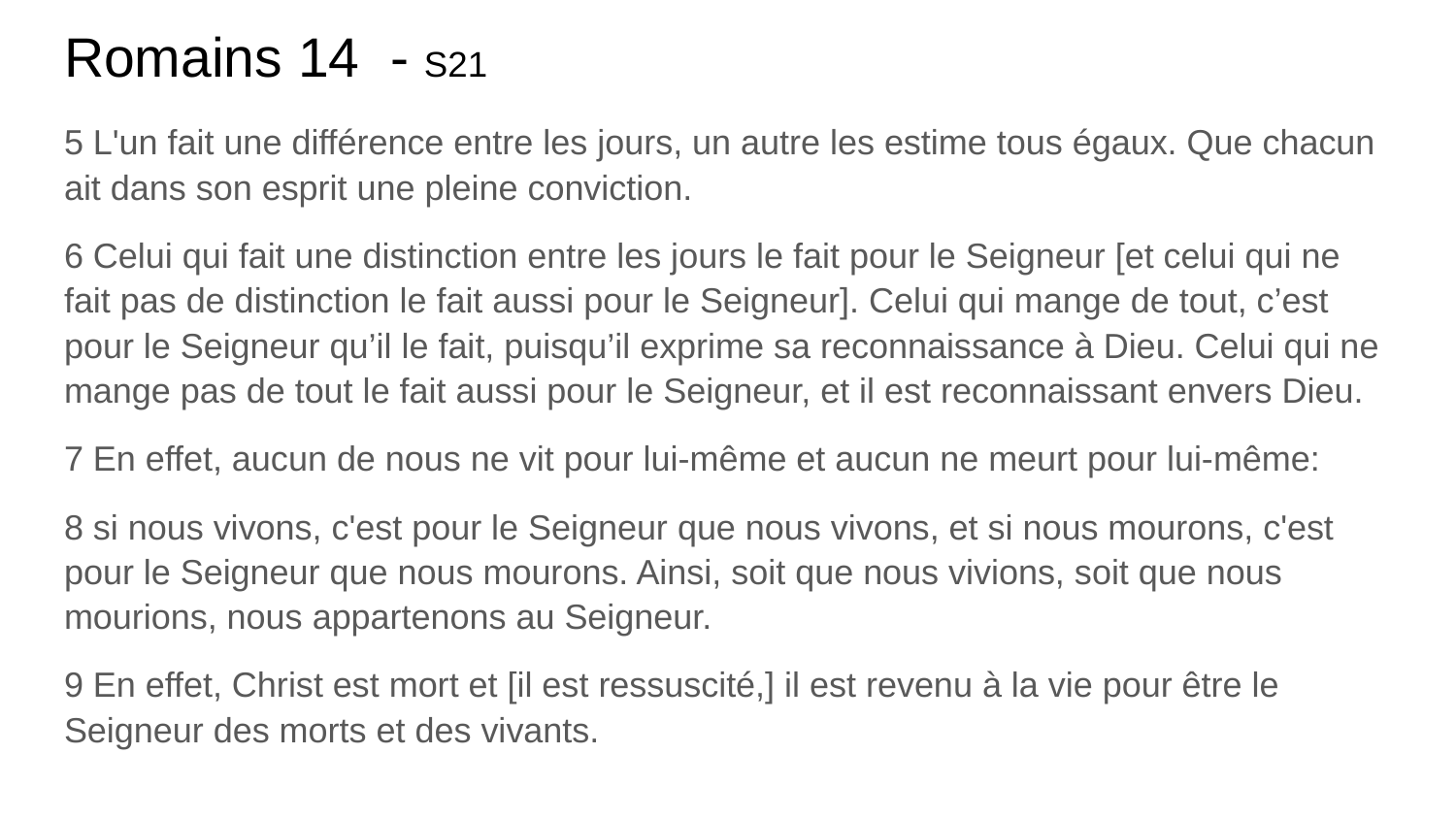

# Romains 14  - S21
5 L'un fait une différence entre les jours, un autre les estime tous égaux. Que chacun ait dans son esprit une pleine conviction.
6 Celui qui fait une distinction entre les jours le fait pour le Seigneur [et celui qui ne fait pas de distinction le fait aussi pour le Seigneur]. Celui qui mange de tout, c’est pour le Seigneur qu’il le fait, puisqu’il exprime sa reconnaissance à Dieu. Celui qui ne mange pas de tout le fait aussi pour le Seigneur, et il est reconnaissant envers Dieu.
7 En effet, aucun de nous ne vit pour lui-même et aucun ne meurt pour lui-même:
8 si nous vivons, c'est pour le Seigneur que nous vivons, et si nous mourons, c'est pour le Seigneur que nous mourons. Ainsi, soit que nous vivions, soit que nous mourions, nous appartenons au Seigneur.
9 En effet, Christ est mort et [il est ressuscité,] il est revenu à la vie pour être le Seigneur des morts et des vivants.